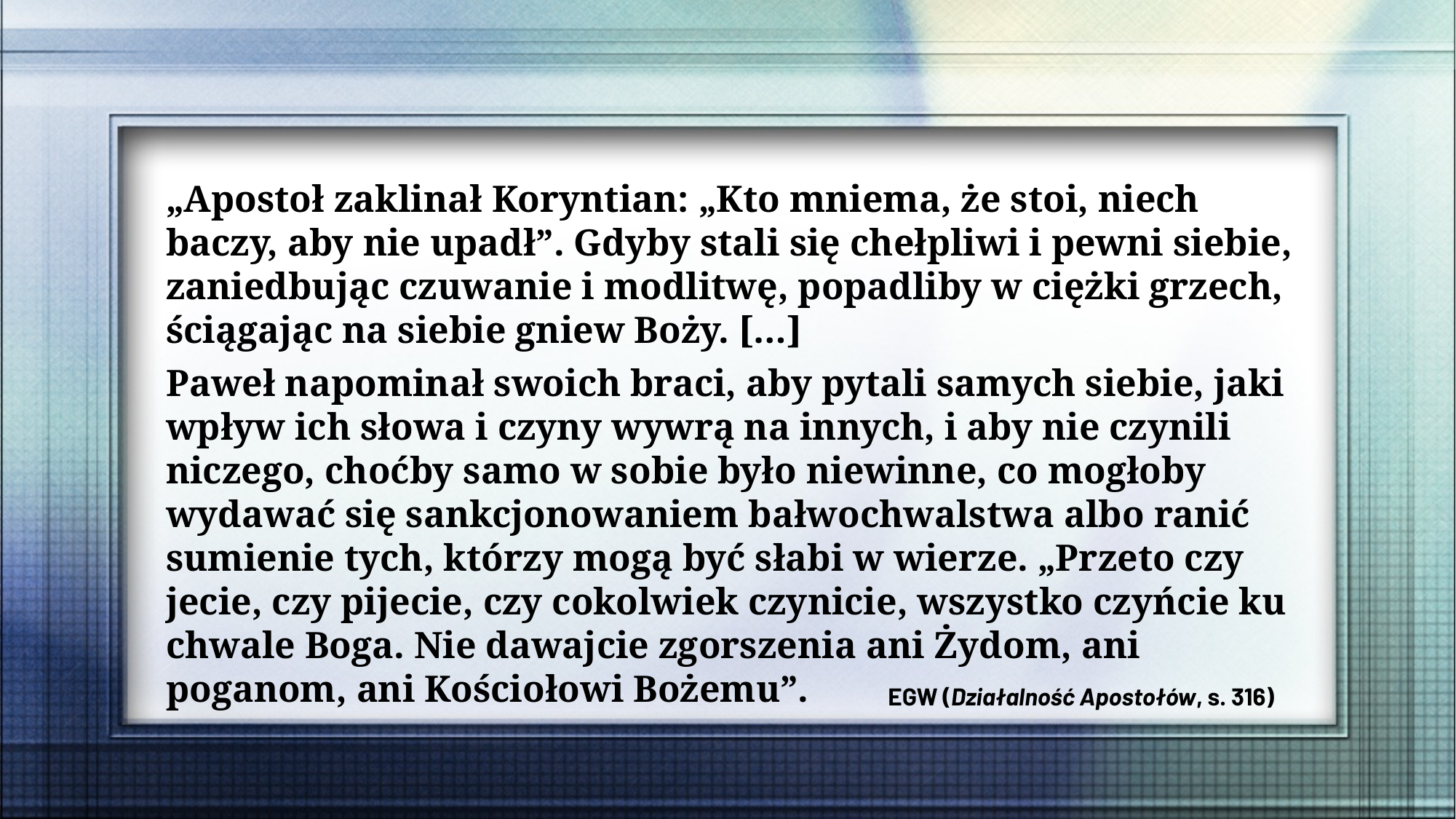

„Apostoł zaklinał Koryntian: „Kto mniema, że stoi, niech baczy, aby nie upadł”. Gdyby stali się chełpliwi i pewni siebie, zaniedbując czuwanie i modlitwę, popadliby w ciężki grzech, ściągając na siebie gniew Boży. […]
Paweł napominał swoich braci, aby pytali samych siebie, jaki wpływ ich słowa i czyny wywrą na innych, i aby nie czynili niczego, choćby samo w sobie było niewinne, co mogłoby wydawać się sankcjonowaniem bałwochwalstwa albo ranić sumienie tych, którzy mogą być słabi w wierze. „Przeto czy jecie, czy pijecie, czy cokolwiek czynicie, wszystko czyńcie ku chwale Boga. Nie dawajcie zgorszenia ani Żydom, ani poganom, ani Kościołowi Bożemu”.
EGW (Działalność Apostołów, s. 316)